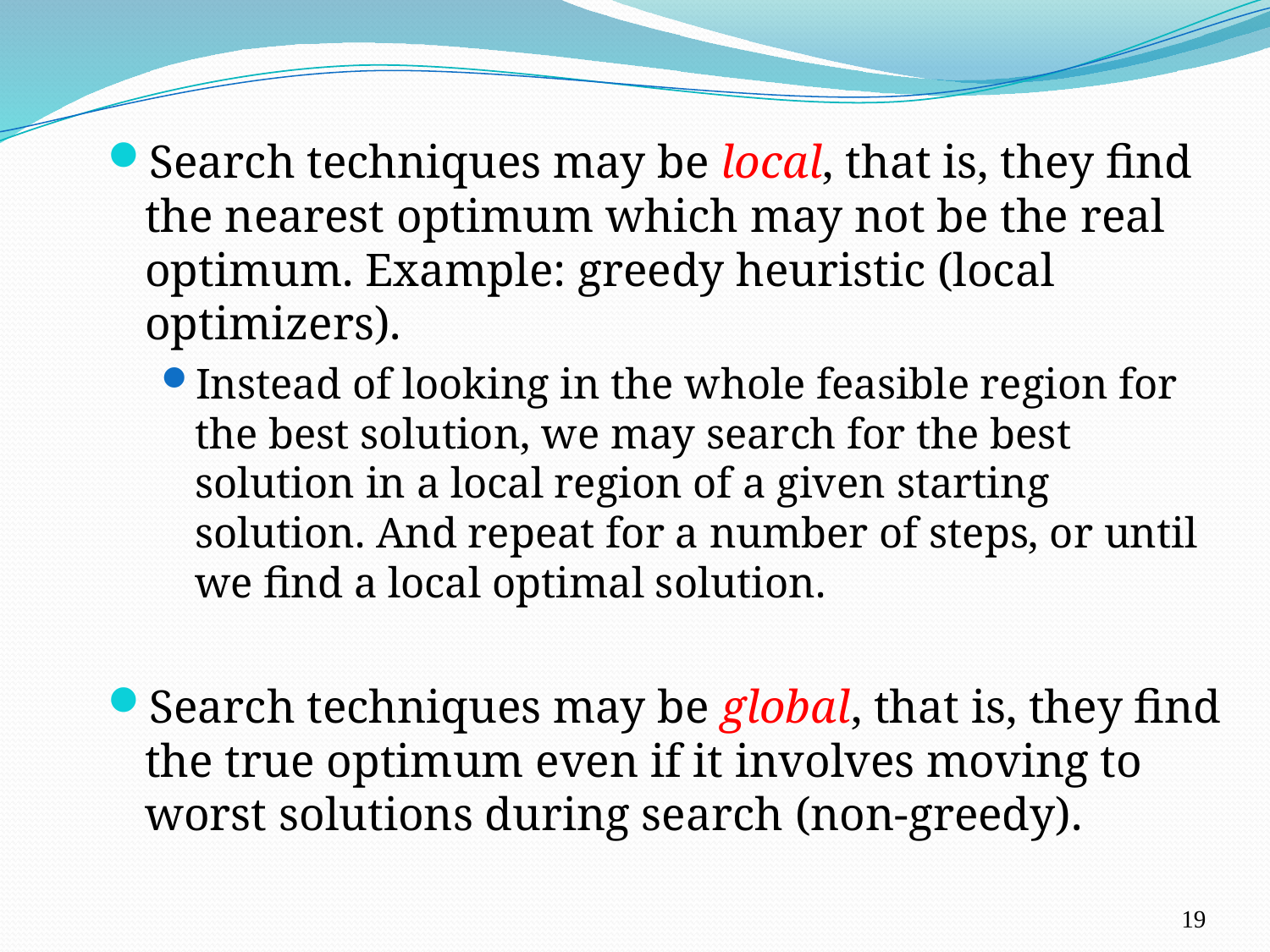

Search techniques may be local, that is, they find the nearest optimum which may not be the real optimum. Example: greedy heuristic (local optimizers).
Instead of looking in the whole feasible region for the best solution, we may search for the best solution in a local region of a given starting solution. And repeat for a number of steps, or until we find a local optimal solution.

Search techniques may be global, that is, they find the true optimum even if it involves moving to worst solutions during search (non-greedy).
19